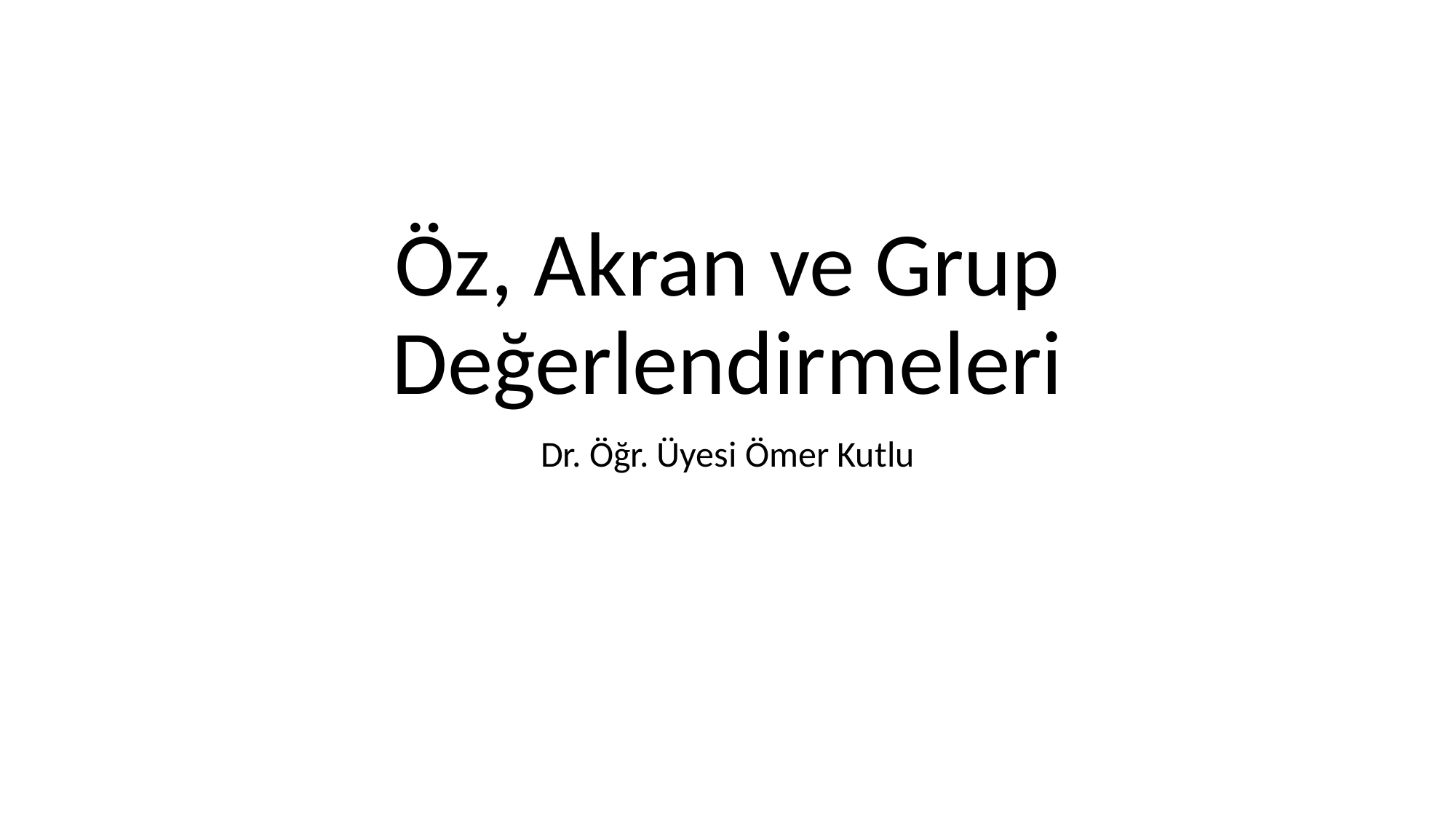

# Öz, Akran ve Grup Değerlendirmeleri
Dr. Öğr. Üyesi Ömer Kutlu